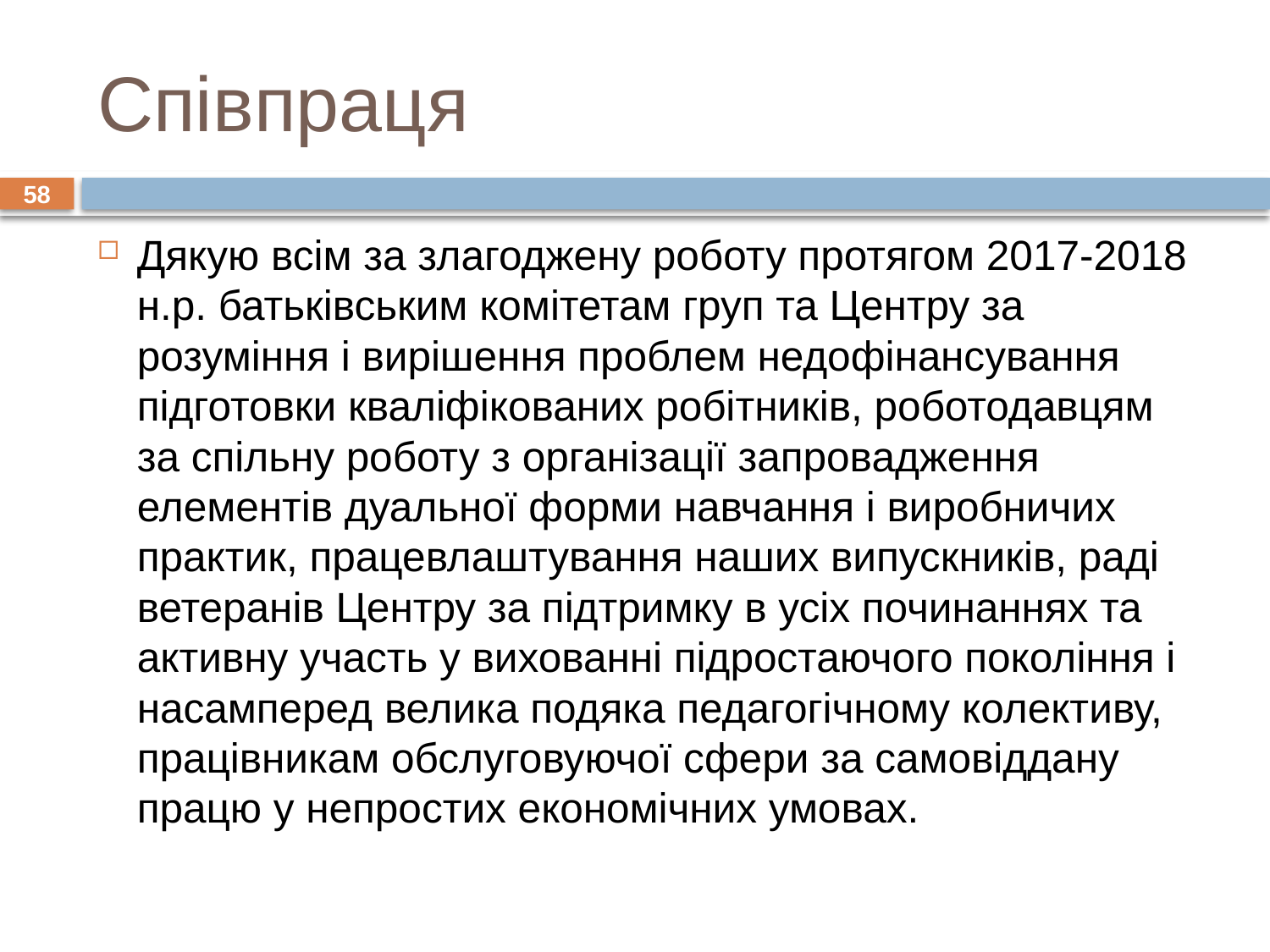

# Співпраця
58
Дякую всім за злагоджену роботу протягом 2017-2018 н.р. батьківським комітетам груп та Центру за розуміння і вирішення проблем недофінансування підготовки кваліфікованих робітників, роботодавцям за спільну роботу з організації запровадження елементів дуальної форми навчання і виробничих практик, працевлаштування наших випускників, раді ветеранів Центру за підтримку в усіх починаннях та активну участь у вихованні підростаючого покоління і насамперед велика подяка педагогічному колективу, працівникам обслуговуючої сфери за самовіддану працю у непростих економічних умовах.